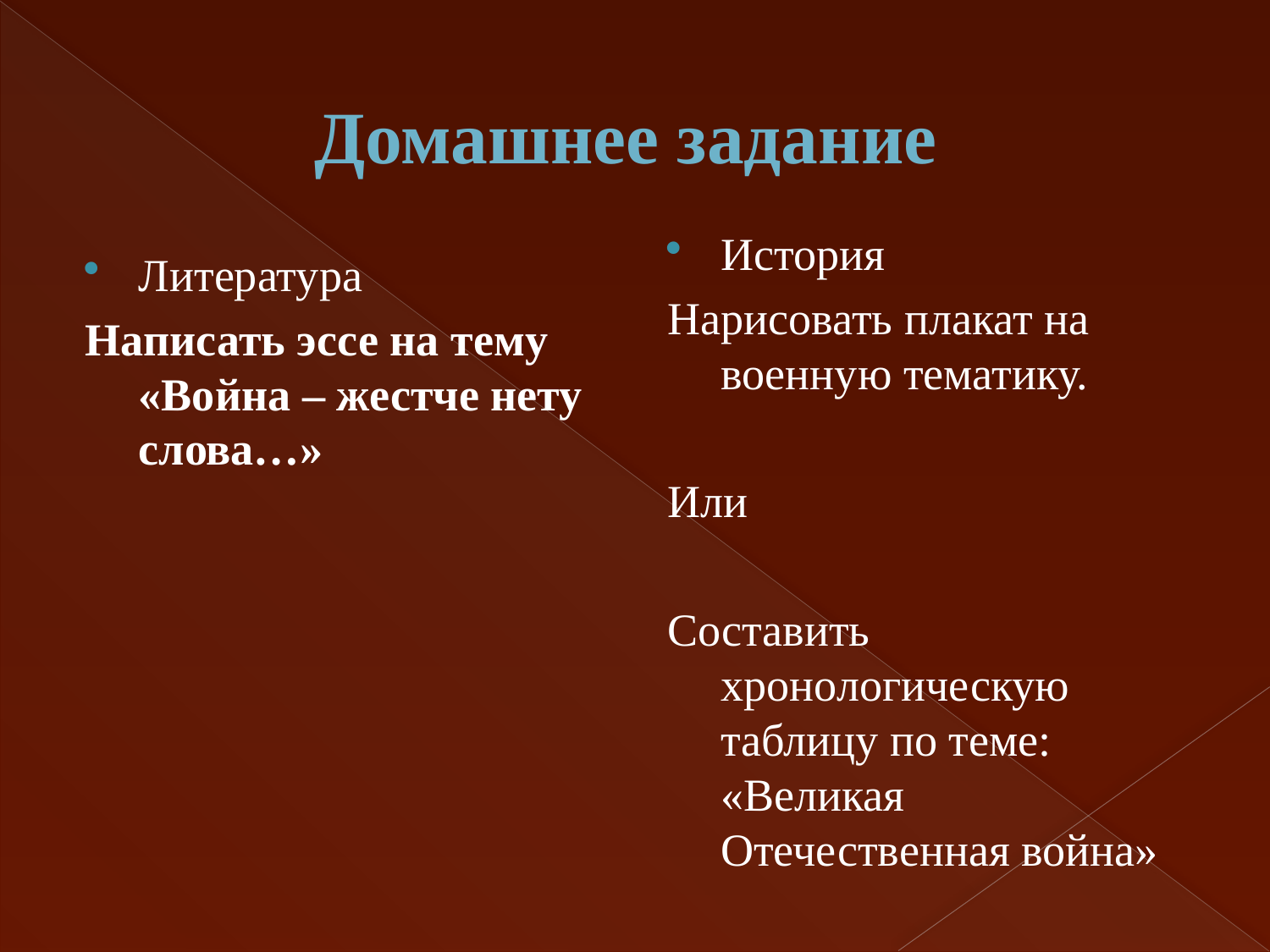

# Домашнее задание
История
Нарисовать плакат на военную тематику.

Или

Составить хронологическую таблицу по теме: «Великая Отечественная война»
Литература
Написать эссе на тему «Война – жестче нету слова…»